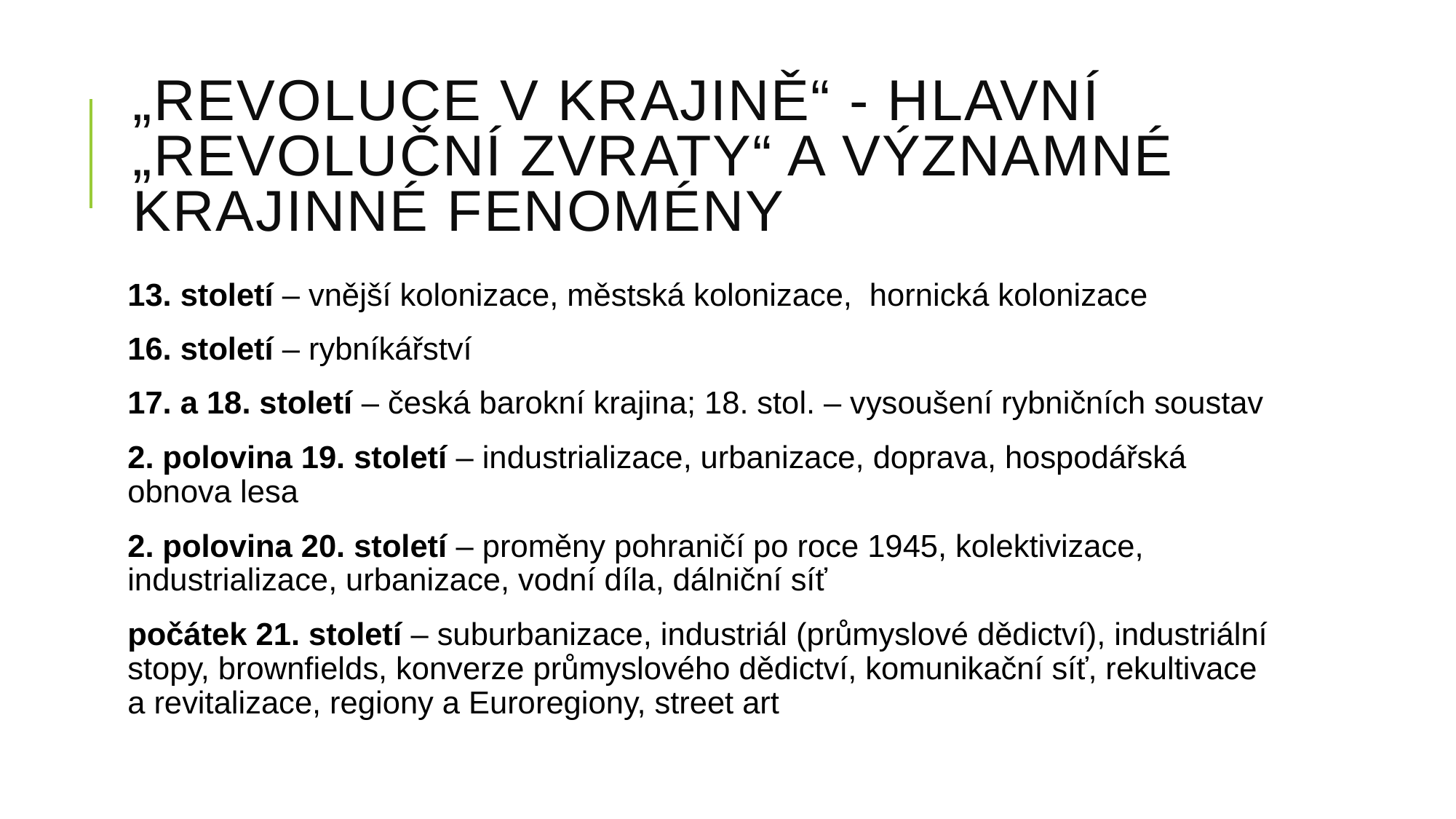

# „Revoluce v krajině“ - hlavní „revoluční zvraty“ a významné krajinné fenomény
13. století – vnější kolonizace, městská kolonizace,  hornická kolonizace
16. století – rybníkářství
17. a 18. století – česká barokní krajina; 18. stol. – vysoušení rybničních soustav
2. polovina 19. století – industrializace, urbanizace, doprava, hospodářská obnova lesa
2. polovina 20. století – proměny pohraničí po roce 1945, kolektivizace, industrializace, urbanizace, vodní díla, dálniční síť
počátek 21. století – suburbanizace, industriál (průmyslové dědictví), industriální stopy, brownfields, konverze průmyslového dědictví, komunikační síť, rekultivace a revitalizace, regiony a Euroregiony, street art